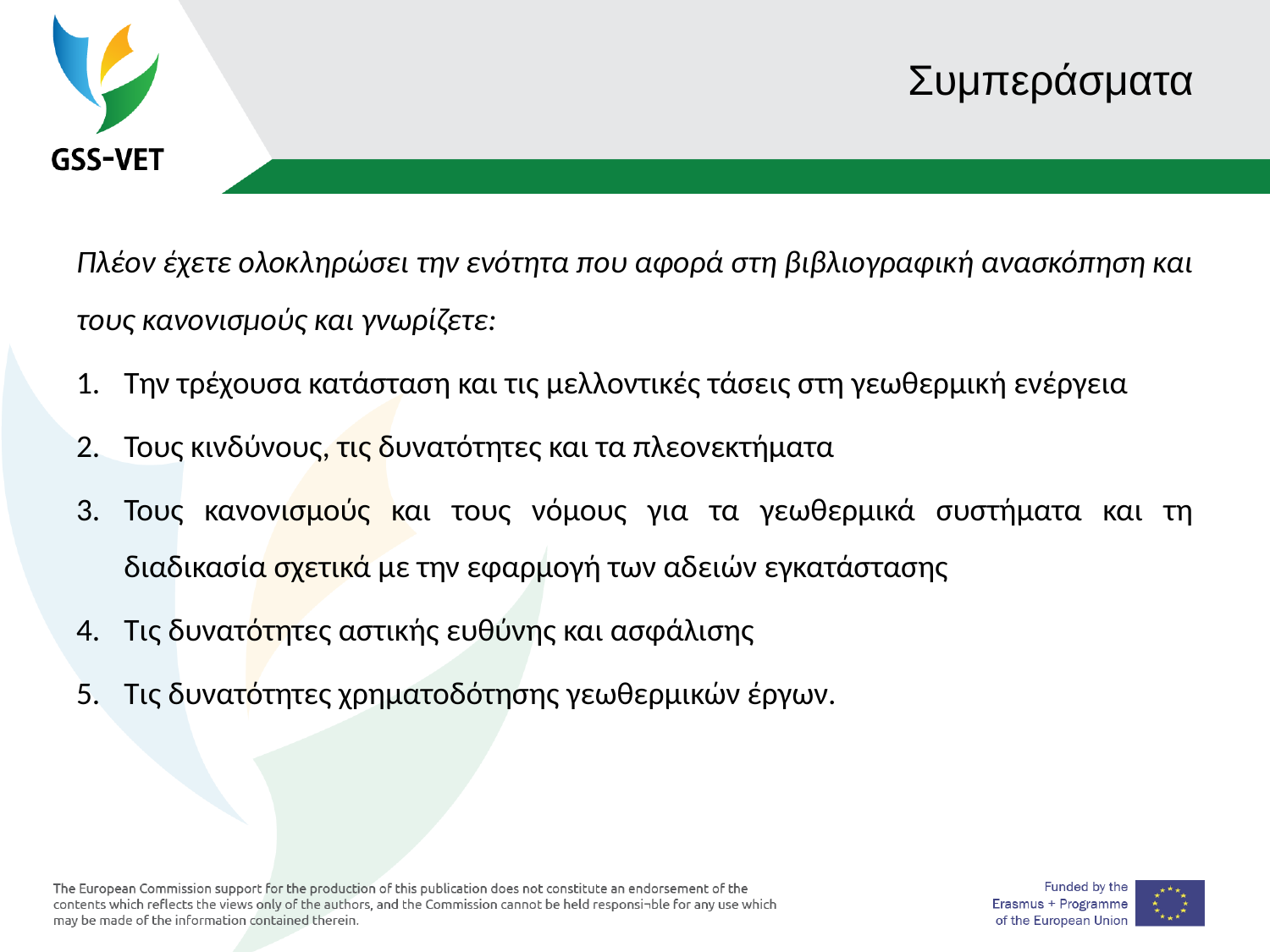

# Συμπεράσματα
Πλέον έχετε ολοκληρώσει την ενότητα που αφορά στη βιβλιογραφική ανασκόπηση και τους κανονισμούς και γνωρίζετε:
Την τρέχουσα κατάσταση και τις μελλοντικές τάσεις στη γεωθερμική ενέργεια
Τους κινδύνους, τις δυνατότητες και τα πλεονεκτήματα
Τους κανονισμούς και τους νόμους για τα γεωθερμικά συστήματα και τη διαδικασία σχετικά με την εφαρμογή των αδειών εγκατάστασης
Τις δυνατότητες αστικής ευθύνης και ασφάλισης
Τις δυνατότητες χρηματοδότησης γεωθερμικών έργων.